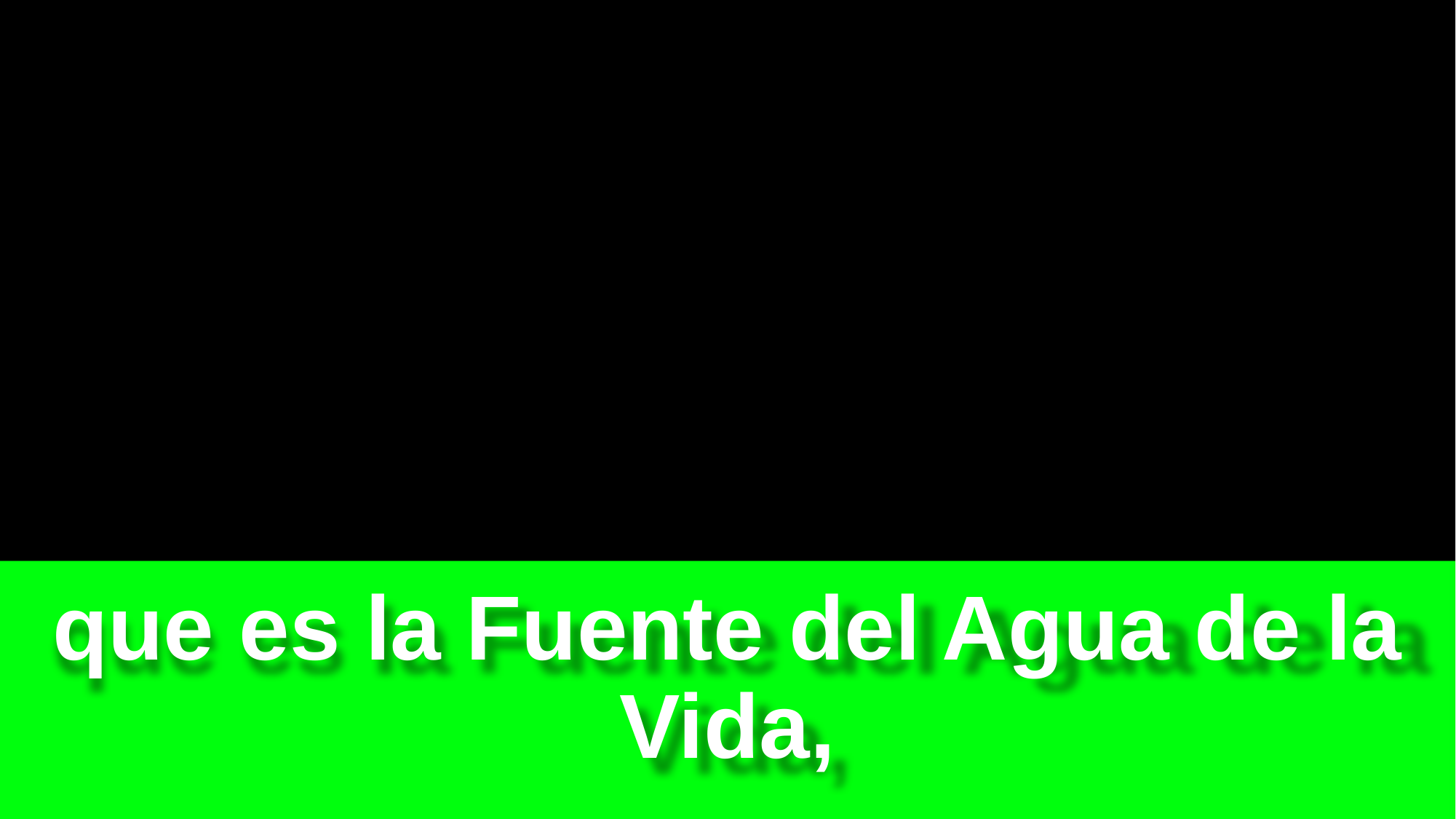

# que es la Fuente del Agua de la Vida,